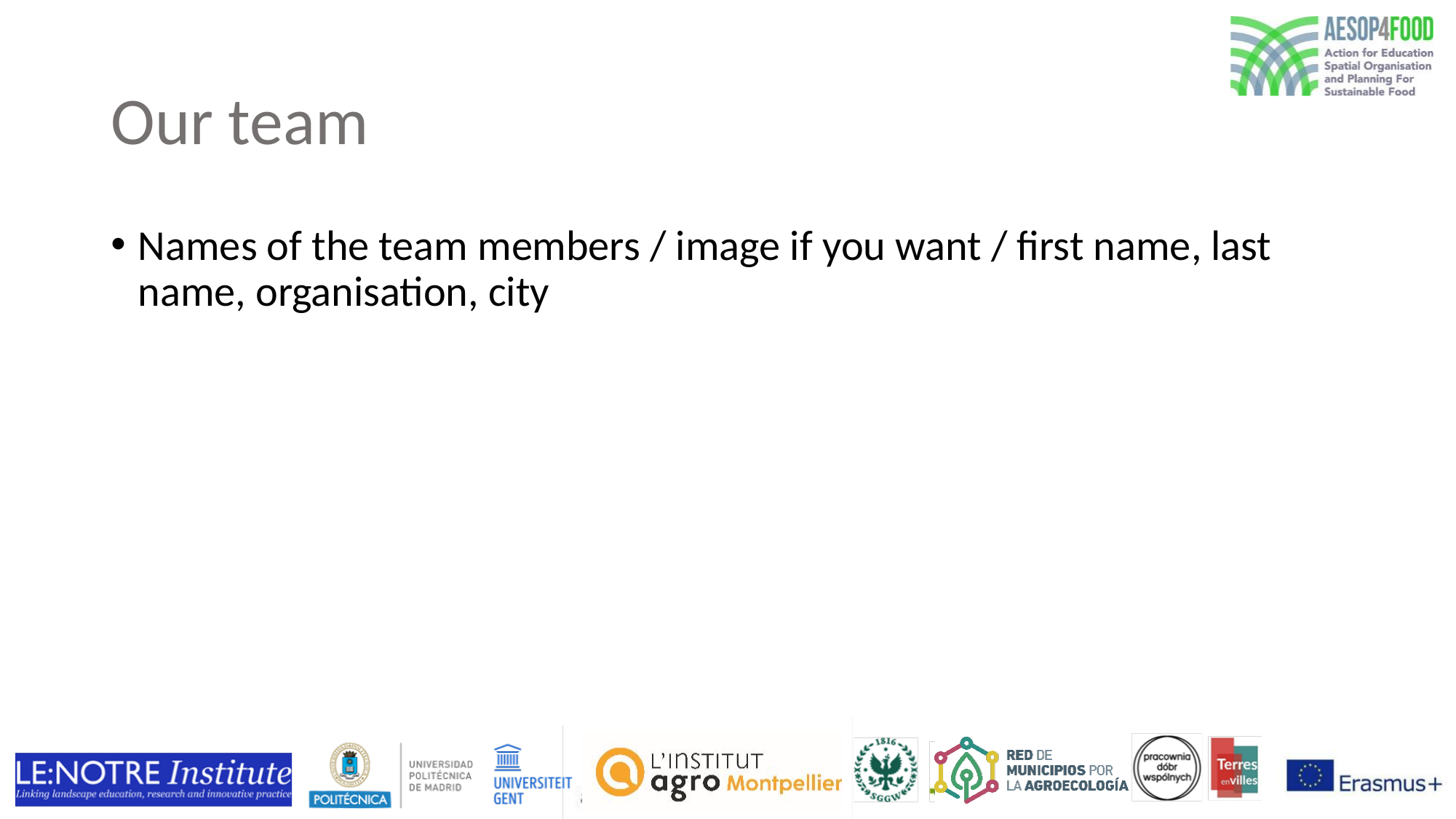

# Our team
Names of the team members / image if you want / first name, last name, organisation, city